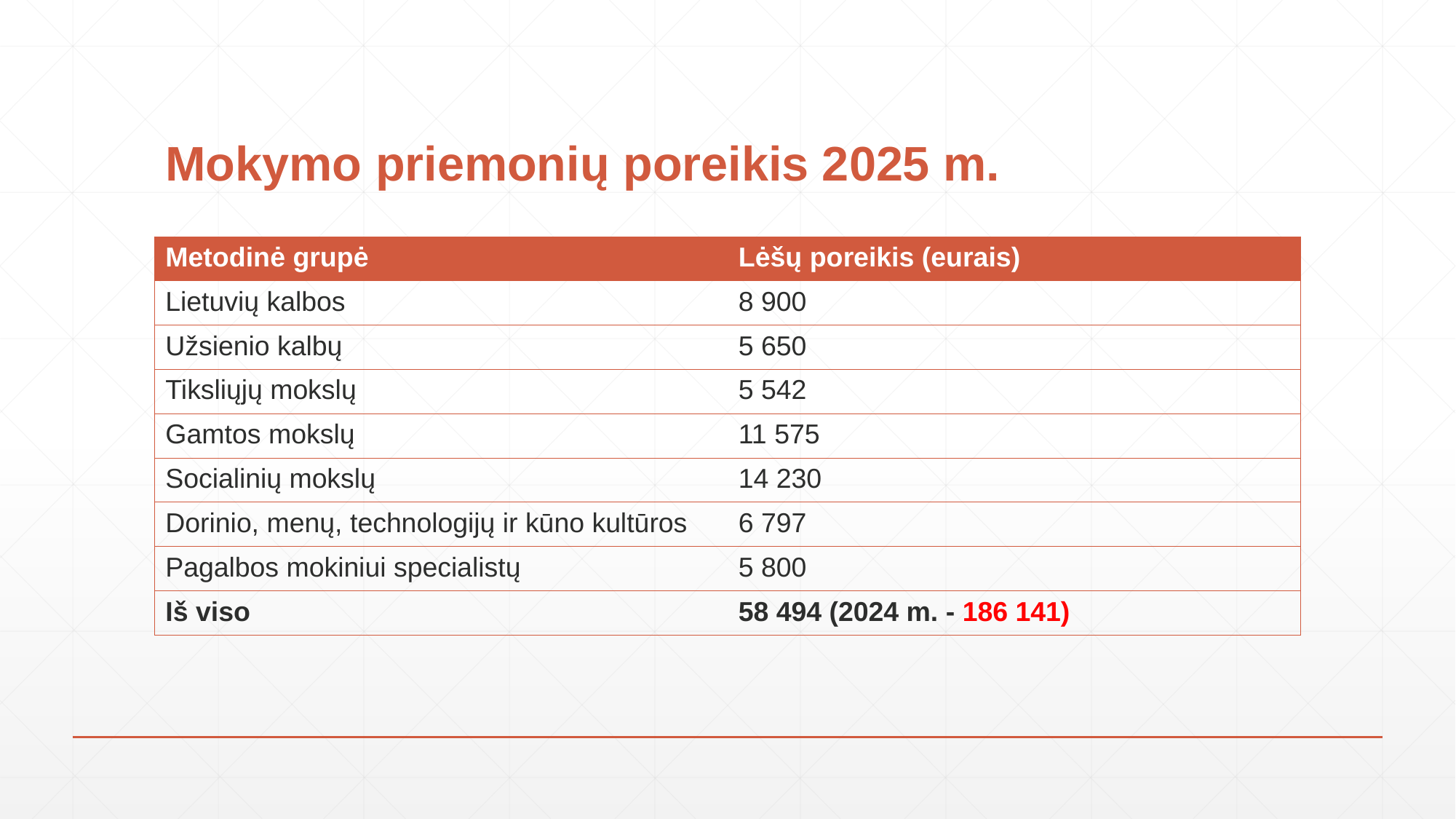

# Mokymo priemonių poreikis 2025 m.
| Metodinė grupė | Lėšų poreikis (eurais) |
| --- | --- |
| Lietuvių kalbos | 8 900 |
| Užsienio kalbų | 5 650 |
| Tiksliųjų mokslų | 5 542 |
| Gamtos mokslų | 11 575 |
| Socialinių mokslų | 14 230 |
| Dorinio, menų, technologijų ir kūno kultūros | 6 797 |
| Pagalbos mokiniui specialistų | 5 800 |
| Iš viso | 58 494 (2024 m. - 186 141) |